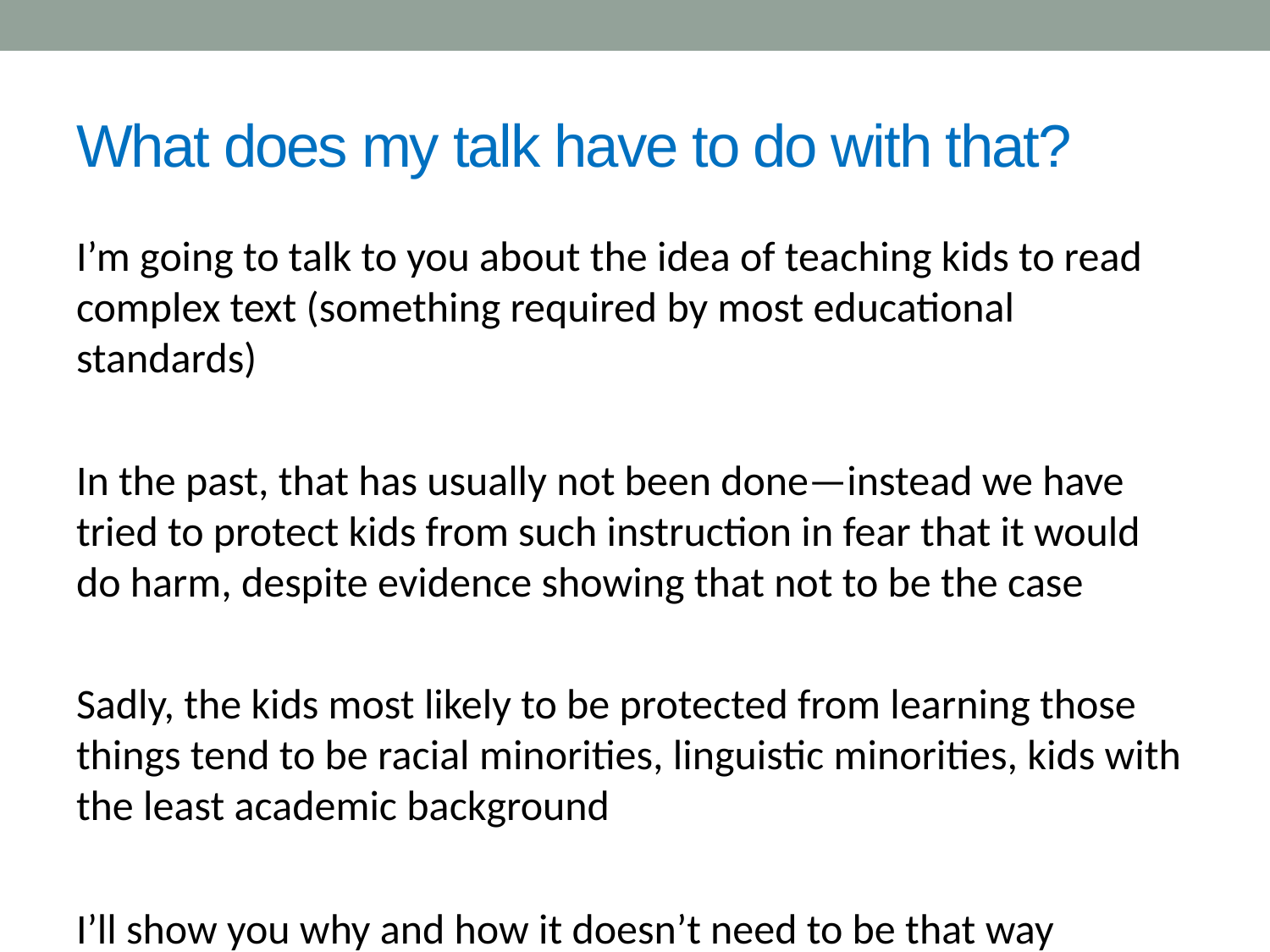

# What does my talk have to do with that?
I’m going to talk to you about the idea of teaching kids to read complex text (something required by most educational standards)

In the past, that has usually not been done—instead we have tried to protect kids from such instruction in fear that it would do harm, despite evidence showing that not to be the case

Sadly, the kids most likely to be protected from learning those things tend to be racial minorities, linguistic minorities, kids with the least academic background

I’ll show you why and how it doesn’t need to be that way